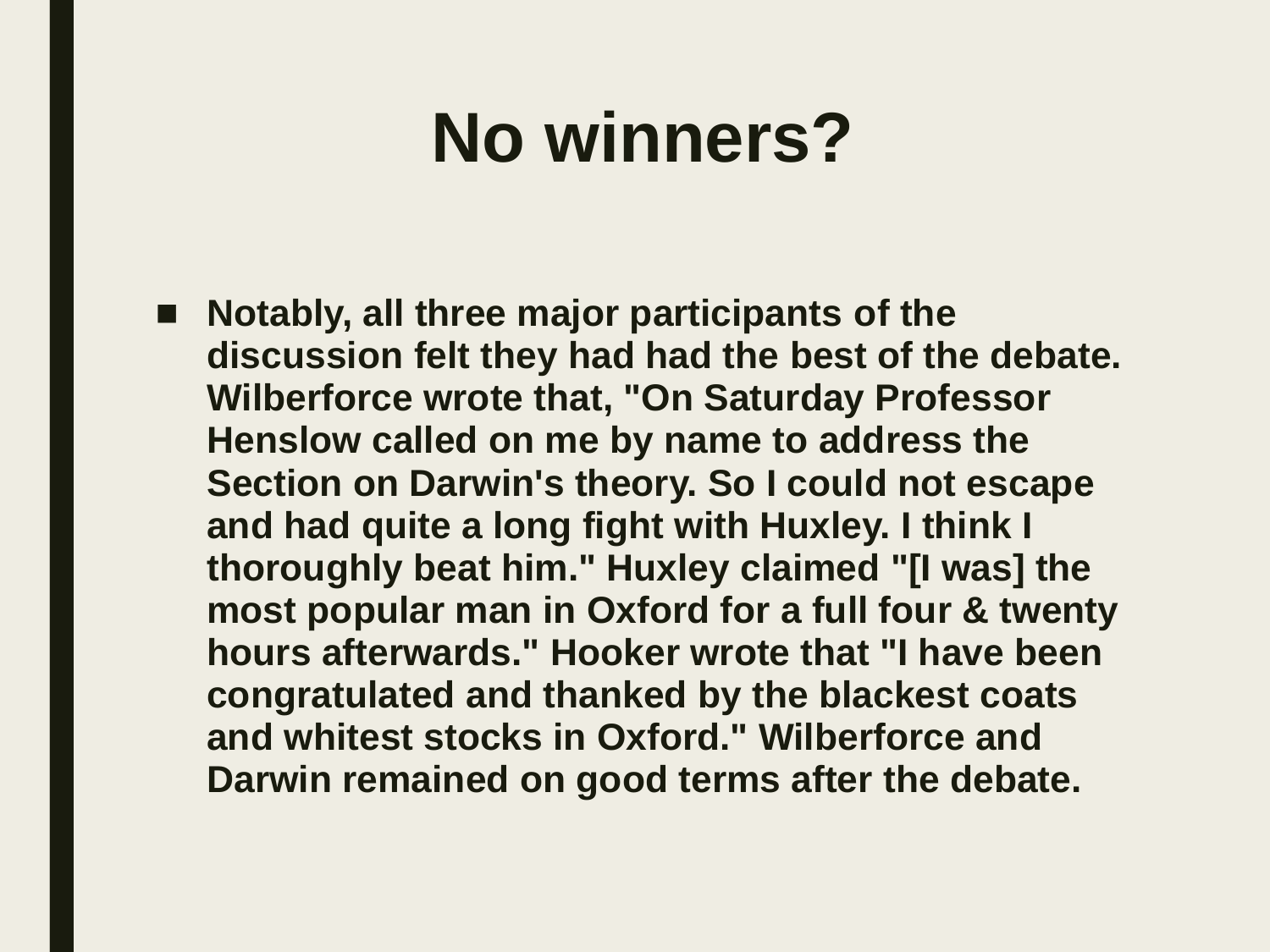

# No winners?
Notably, all three major participants of the discussion felt they had had the best of the debate. Wilberforce wrote that, "On Saturday Professor Henslow called on me by name to address the Section on Darwin's theory. So I could not escape and had quite a long fight with Huxley. I think I thoroughly beat him." Huxley claimed "[I was] the most popular man in Oxford for a full four & twenty hours afterwards." Hooker wrote that "I have been congratulated and thanked by the blackest coats and whitest stocks in Oxford." Wilberforce and Darwin remained on good terms after the debate.